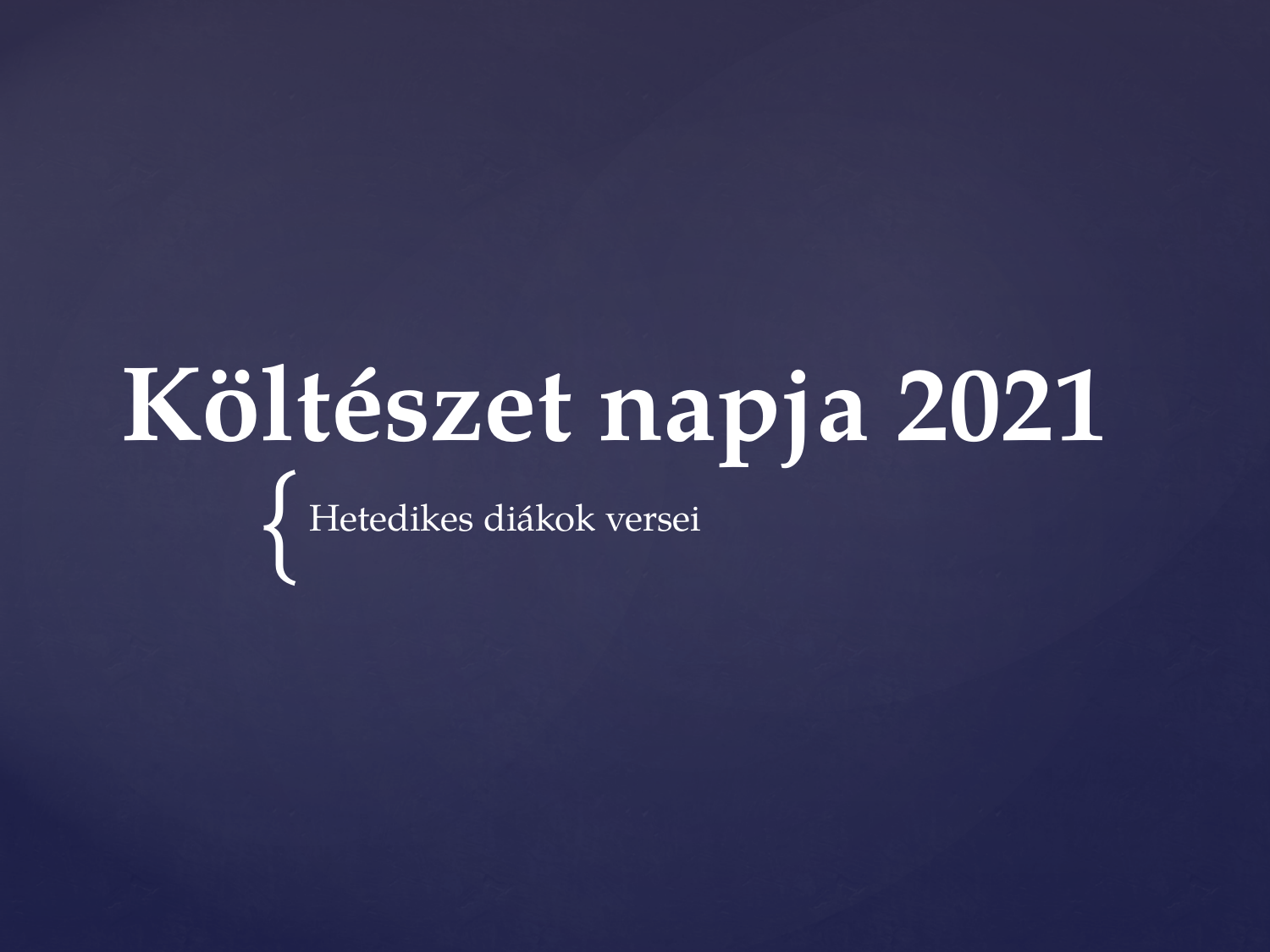

# Költészet napja 2021
Hetedikes diákok versei